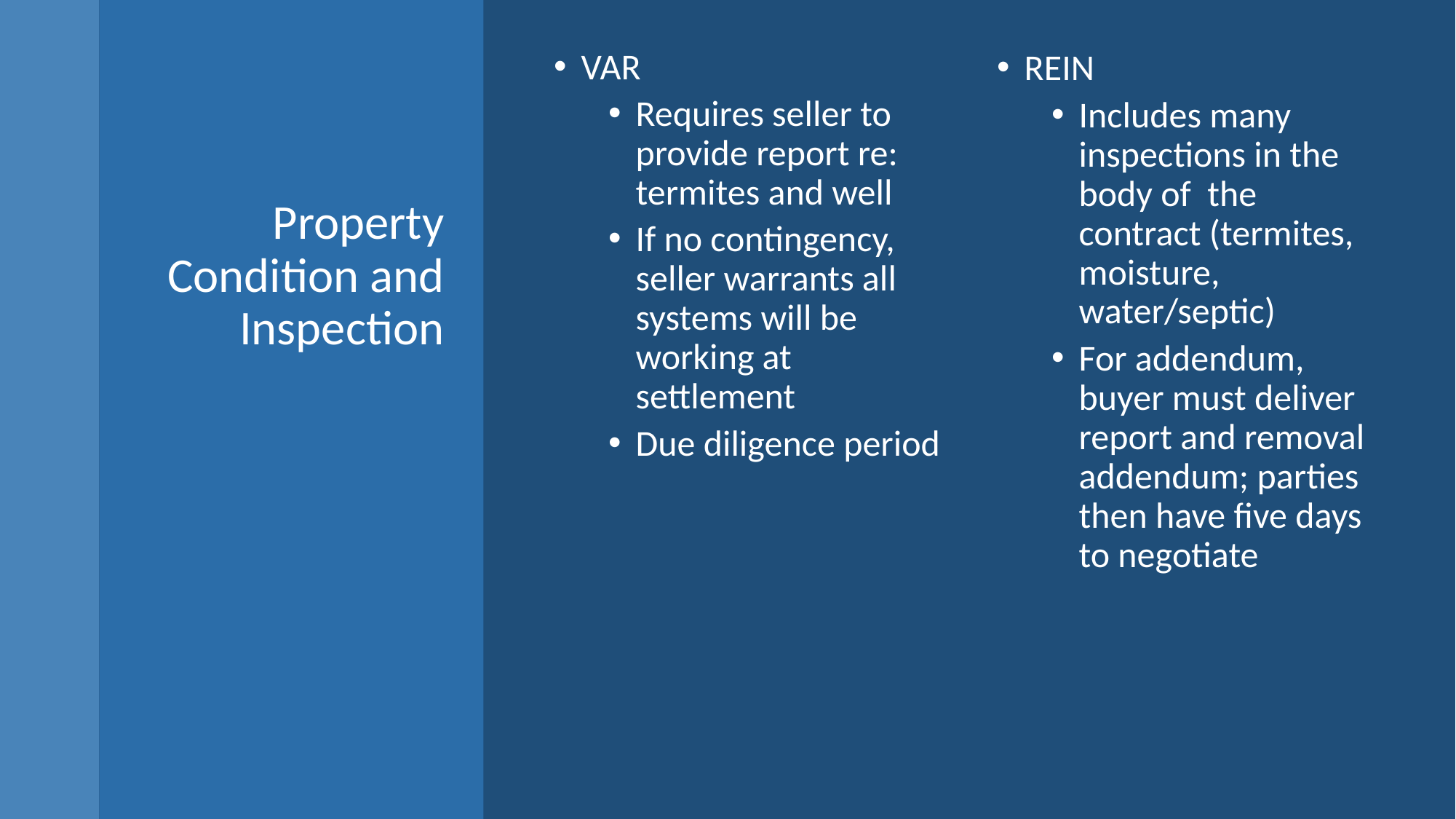

VAR
Requires seller to provide report re: termites and well
If no contingency, seller warrants all systems will be working at settlement
Due diligence period
REIN
Includes many inspections in the body of  the contract (termites, moisture, water/septic)
For addendum, buyer must deliver report and removal addendum; parties then have five days to negotiate
# Property Condition and Inspection